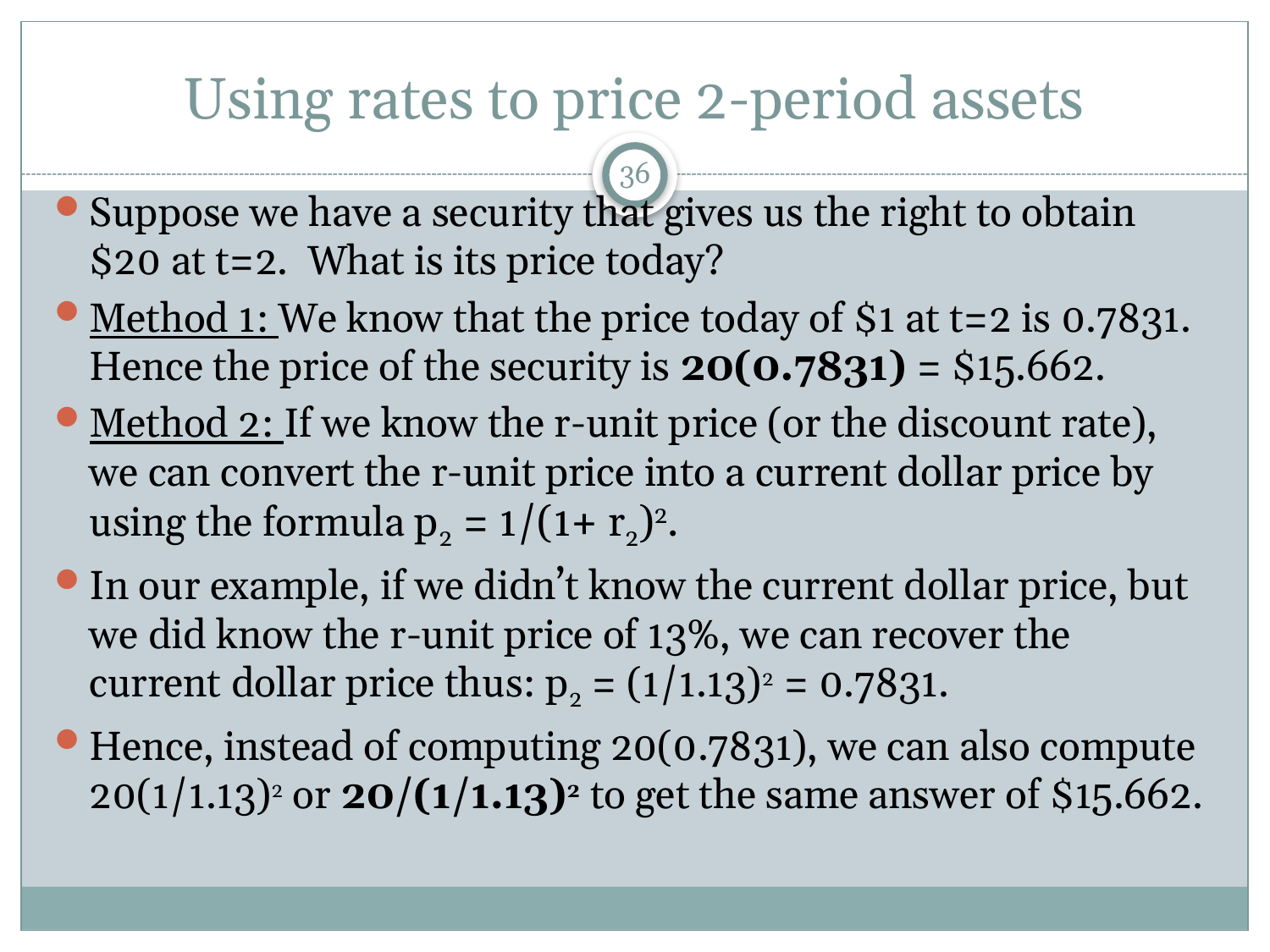

# Using rates to price 2-period assets
36
Suppose we have a security that gives us the right to obtain $20 at t=2.  What is its price today?
Method 1: We know that the price today of $1 at t=2 is 0.7831.  Hence the price of the security is 20(0.7831) = $15.662.
Method 2: If we know the r-unit price (or the discount rate), we can convert the r-unit price into a current dollar price by using the formula p2 = 1/(1+ r2)2.
In our example, if we didn’t know the current dollar price, but we did know the r-unit price of 13%, we can recover the current dollar price thus: p2 = (1/1.13)2 = 0.7831.
Hence, instead of computing 20(0.7831), we can also compute 20(1/1.13)2 or 20/(1/1.13)2 to get the same answer of $15.662.